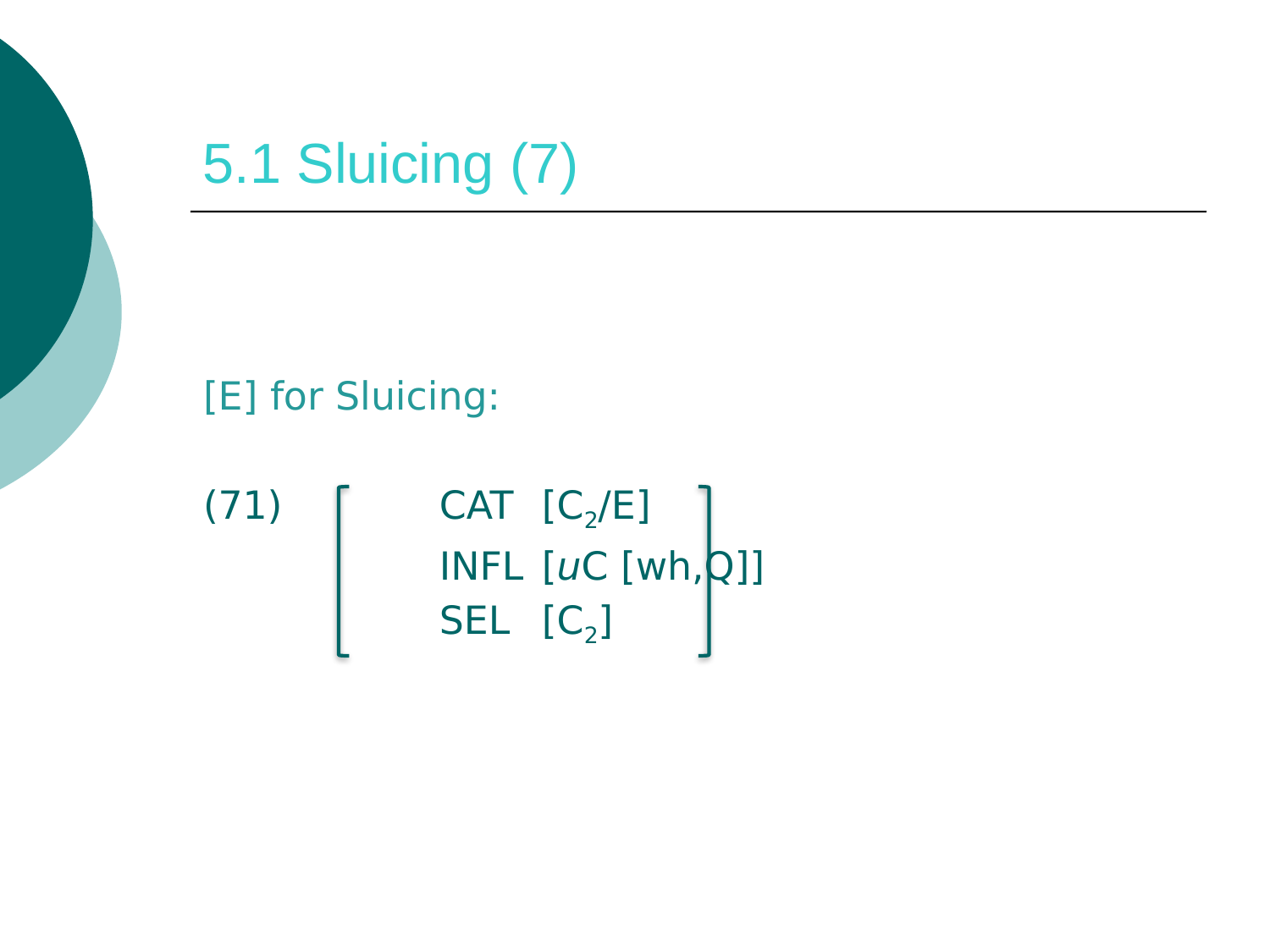

# 5.1 Sluicing (7)
[E] for Sluicing:

(71)		  cat 	[C2/E]
		  infl 	[uC [wh,Q]]
		  sel	[C2]